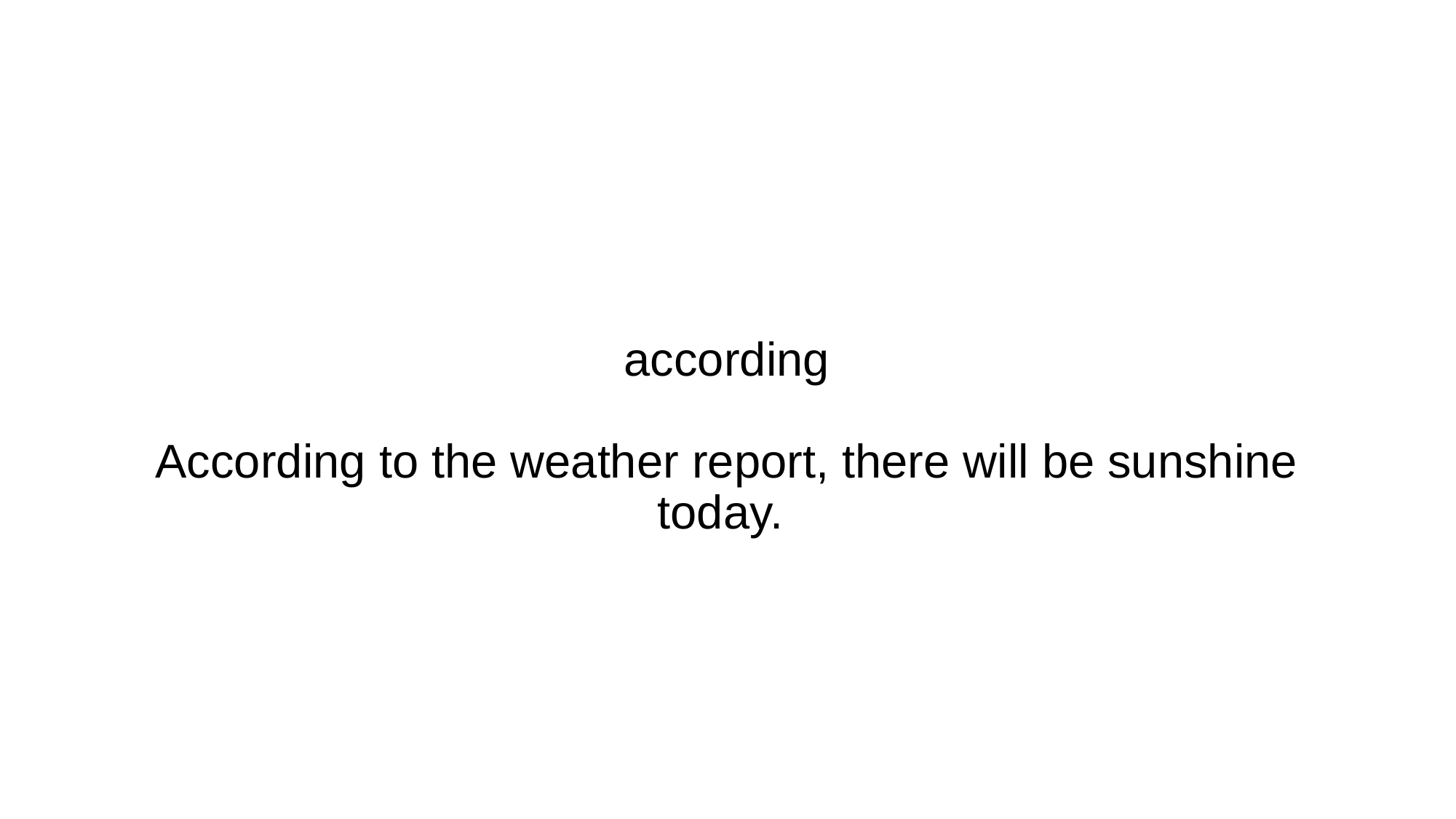

# according According to the weather report, there will be sunshine today.